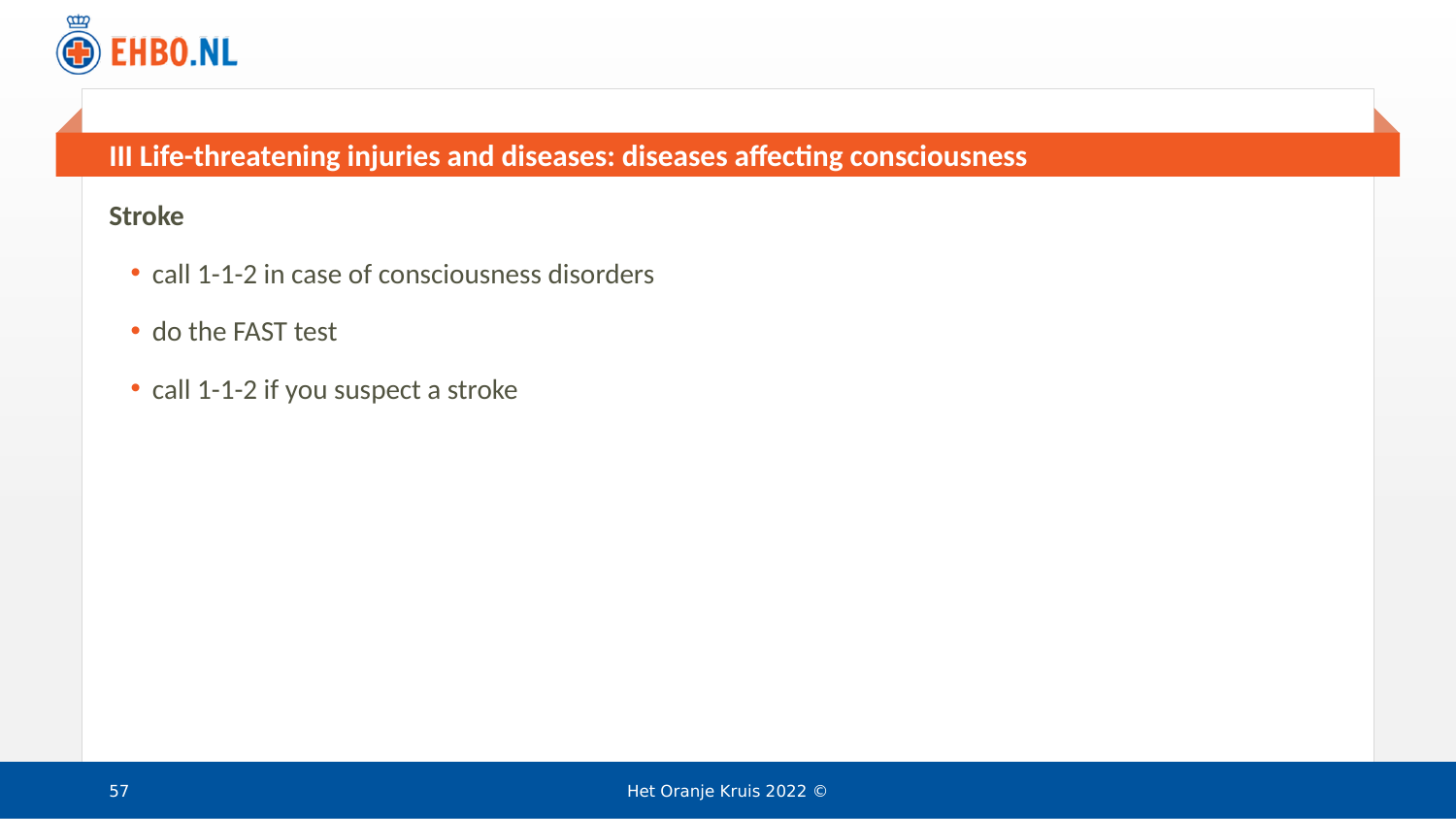

# III Life-threatening injuries and diseases: diseases affecting consciousness
Stroke
call 1-1-2 in case of consciousness disorders
do the FAST test
call 1-1-2 if you suspect a stroke
57
Het Oranje Kruis 2022 ©